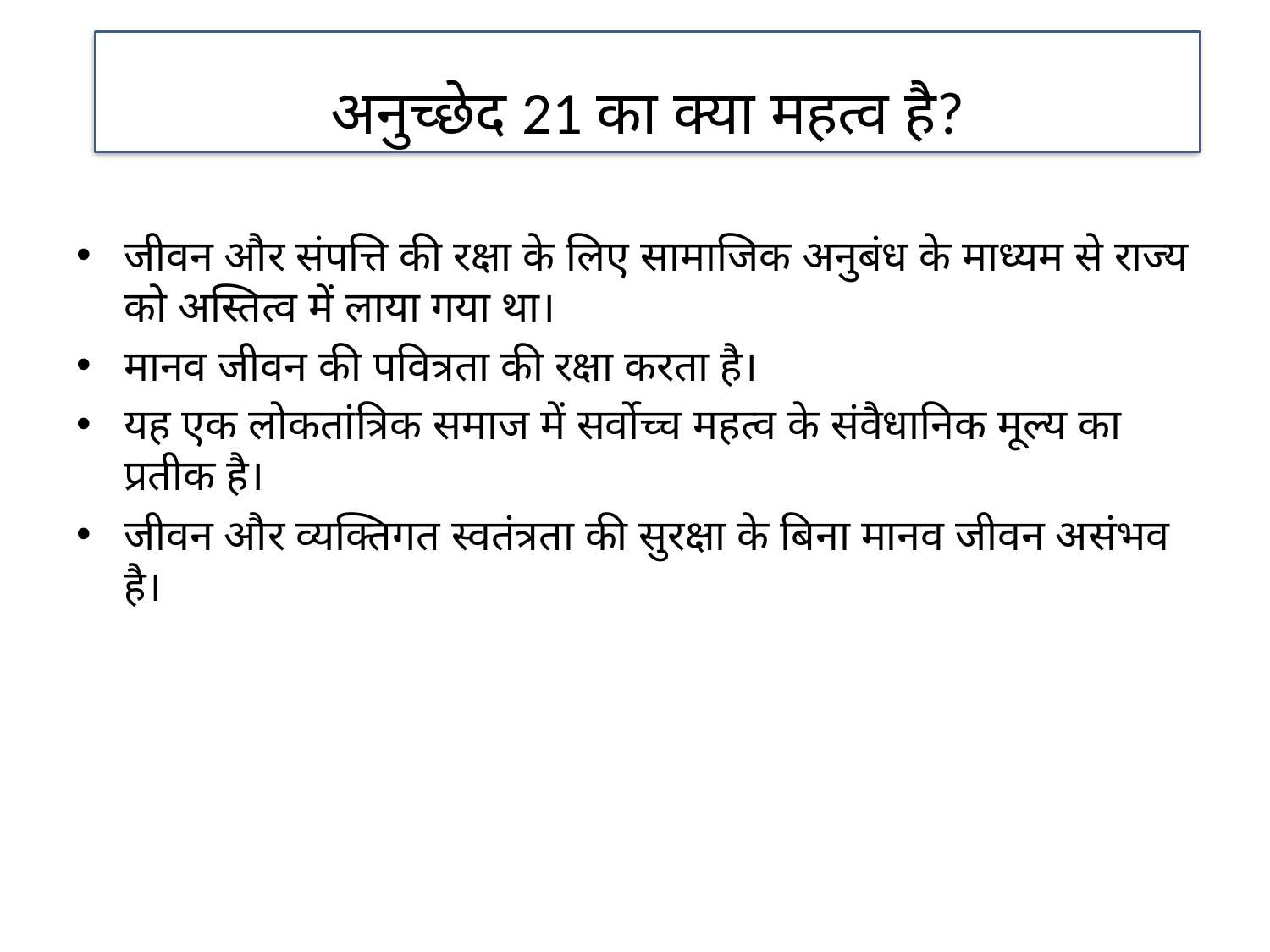

अनुच्छेद 21 का क्या महत्व है?
जीवन और संपत्ति की रक्षा के लिए सामाजिक अनुबंध के माध्यम से राज्य को अस्तित्व में लाया गया था।
मानव जीवन की पवित्रता की रक्षा करता है।
यह एक लोकतांत्रिक समाज में सर्वोच्च महत्व के संवैधानिक मूल्य का प्रतीक है।
जीवन और व्यक्तिगत स्वतंत्रता की सुरक्षा के बिना मानव जीवन असंभव है।